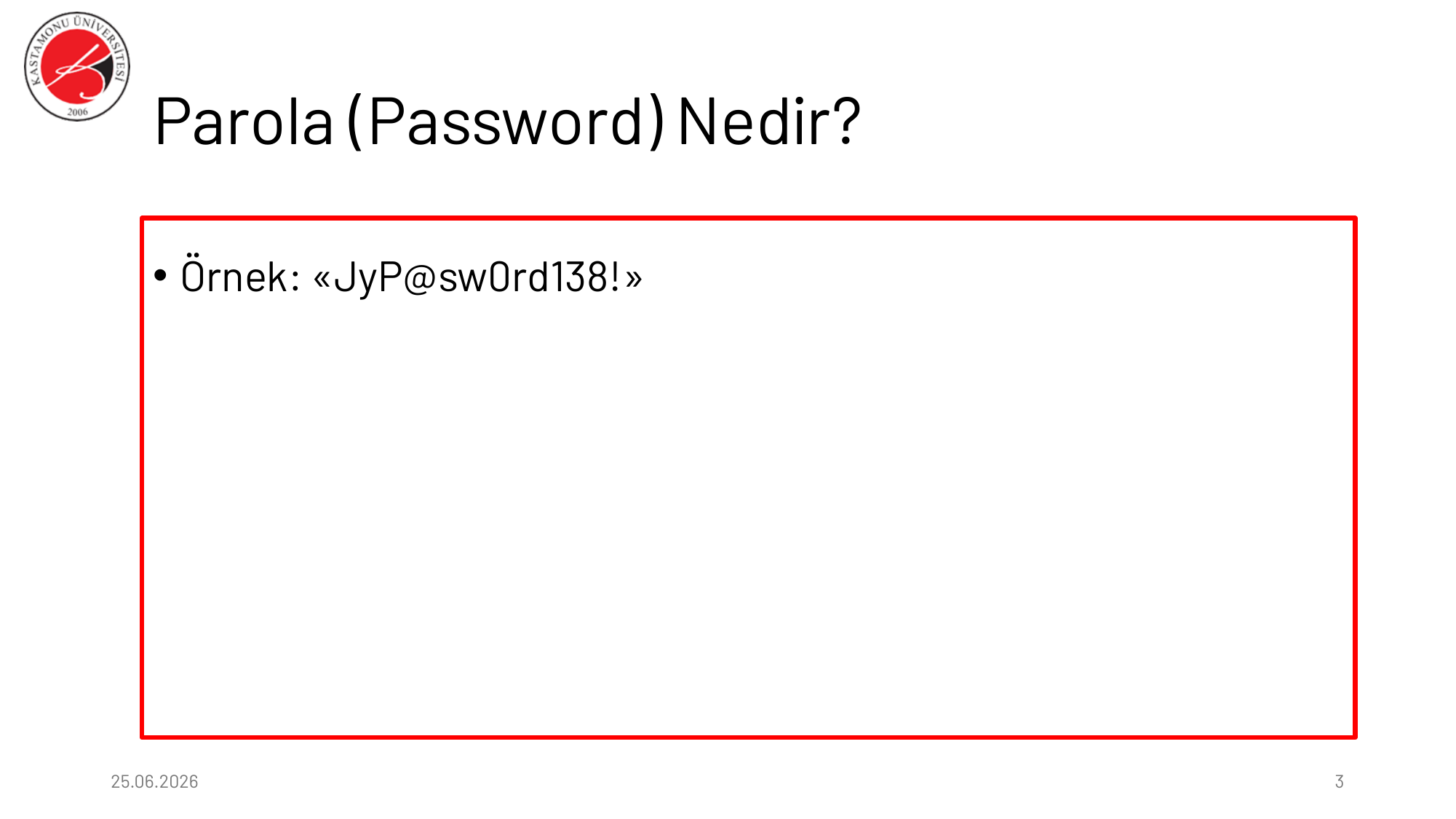

# Parola (Password) Nedir?
Örnek: «JyP@sw0rd138!»
25.06.2026
3